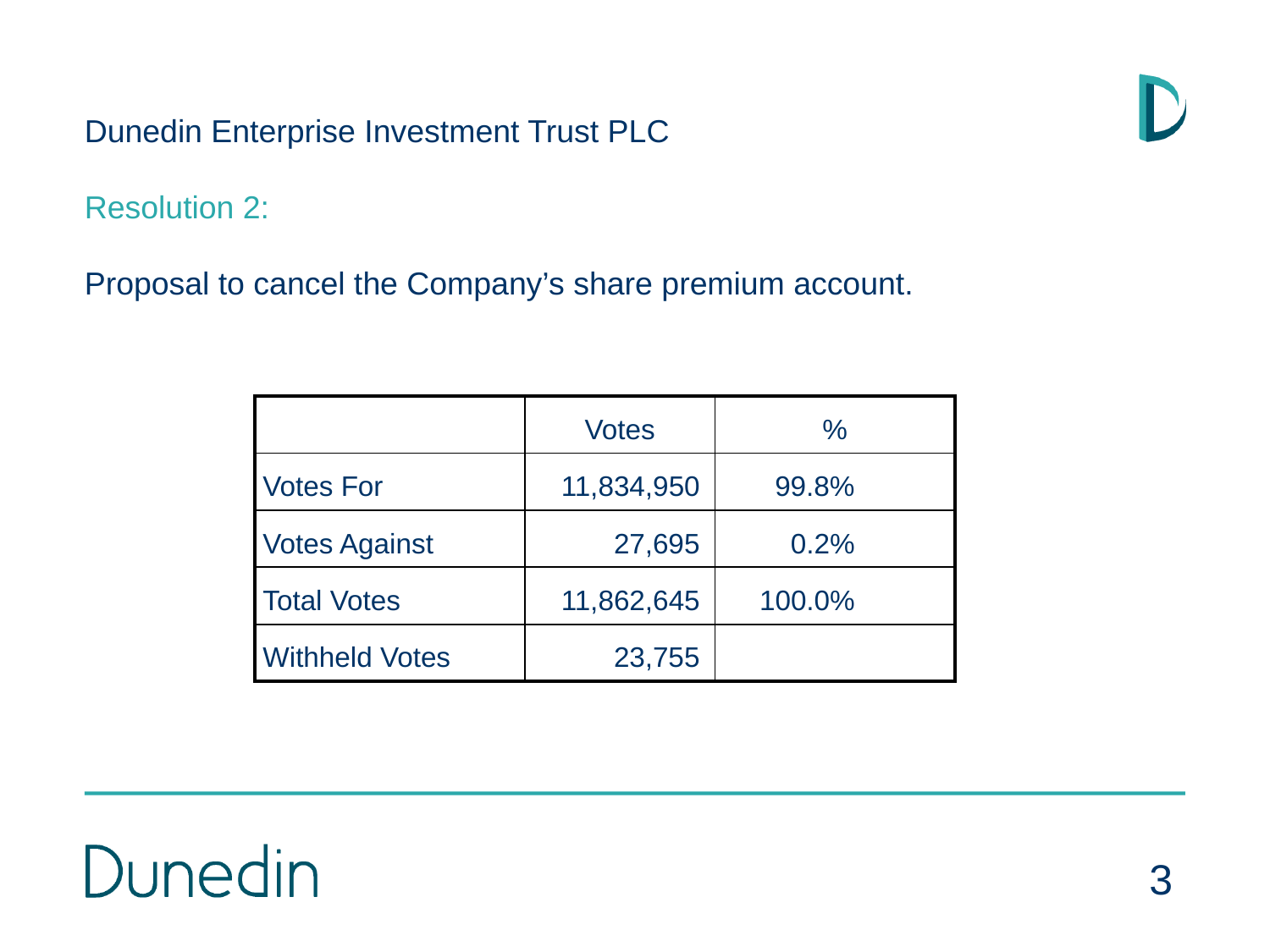

# Dunedin Enterprise Investment Trust PLC Resolution 2: Proposal to cancel the Company’s share premium account.
|  | Votes | % |
| --- | --- | --- |
| Votes For | 11,834,950 | 99.8% |
| Votes Against | 27,695 | 0.2% |
| Total Votes | 11,862,645 | 100.0% |
| Withheld Votes | 23,755 |  |
3